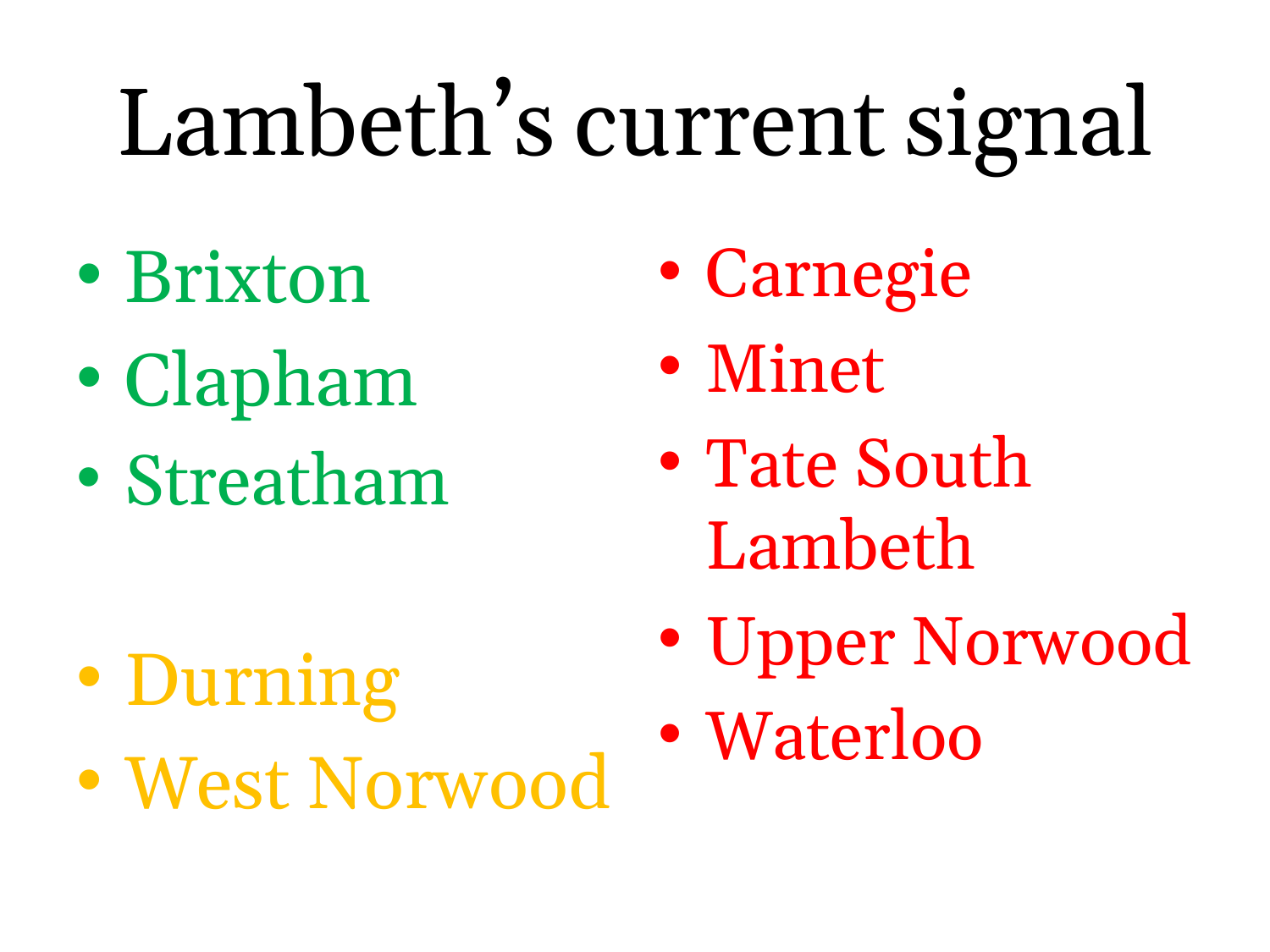

# Lambeth’s current signal
Brixton
Clapham
Streatham

Durning
West Norwood

Carnegie
Minet
Tate South Lambeth
Upper Norwood
Waterloo